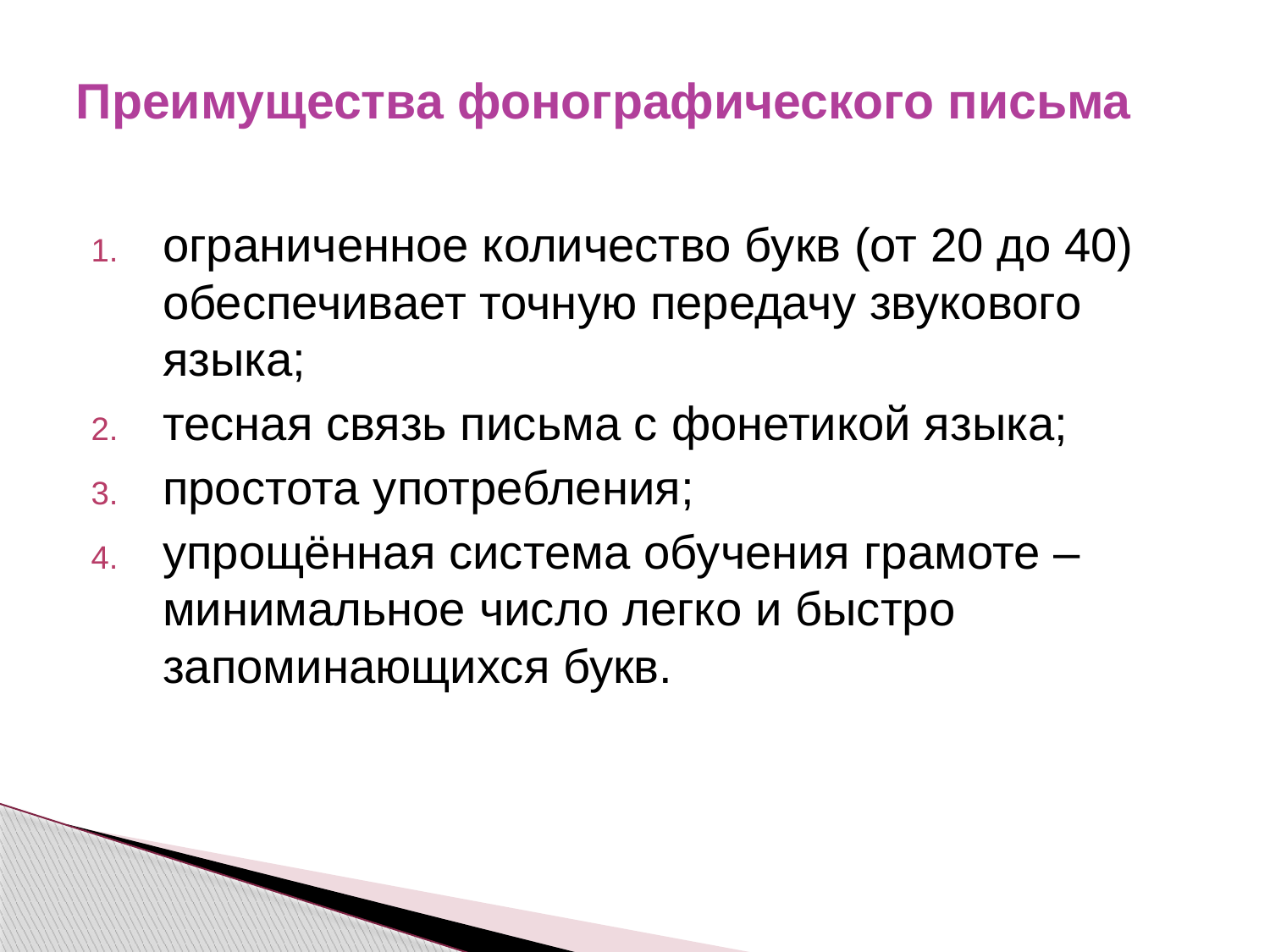

# Преимущества фонографического письма
ограниченное количество букв (от 20 до 40) обеспечивает точную передачу звукового языка;
тесная связь письма с фонетикой языка;
простота употребления;
упрощённая система обучения грамоте – минимальное число легко и быстро запоминающихся букв.